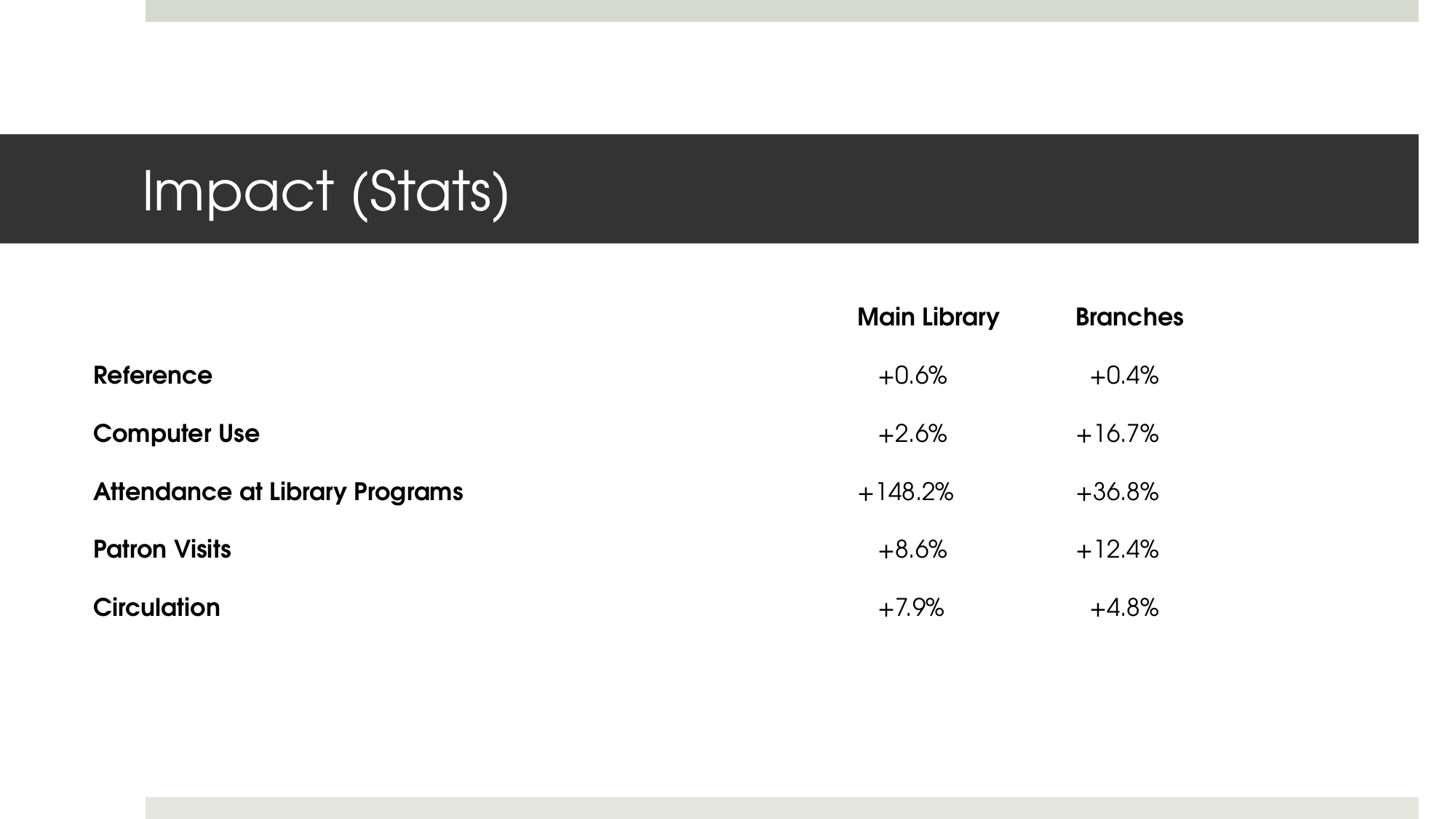

# Impact (Stats)
							Main Library 	Branches

Reference						   +0.6%		  +0.4%

Computer Use					  	   +2.6%		+16.7%

Attendance at Library Programs				+148.2%		+36.8%

Patron Visits						   +8.6%		+12.4%

Circulation						   +7.9%		  +4.8%